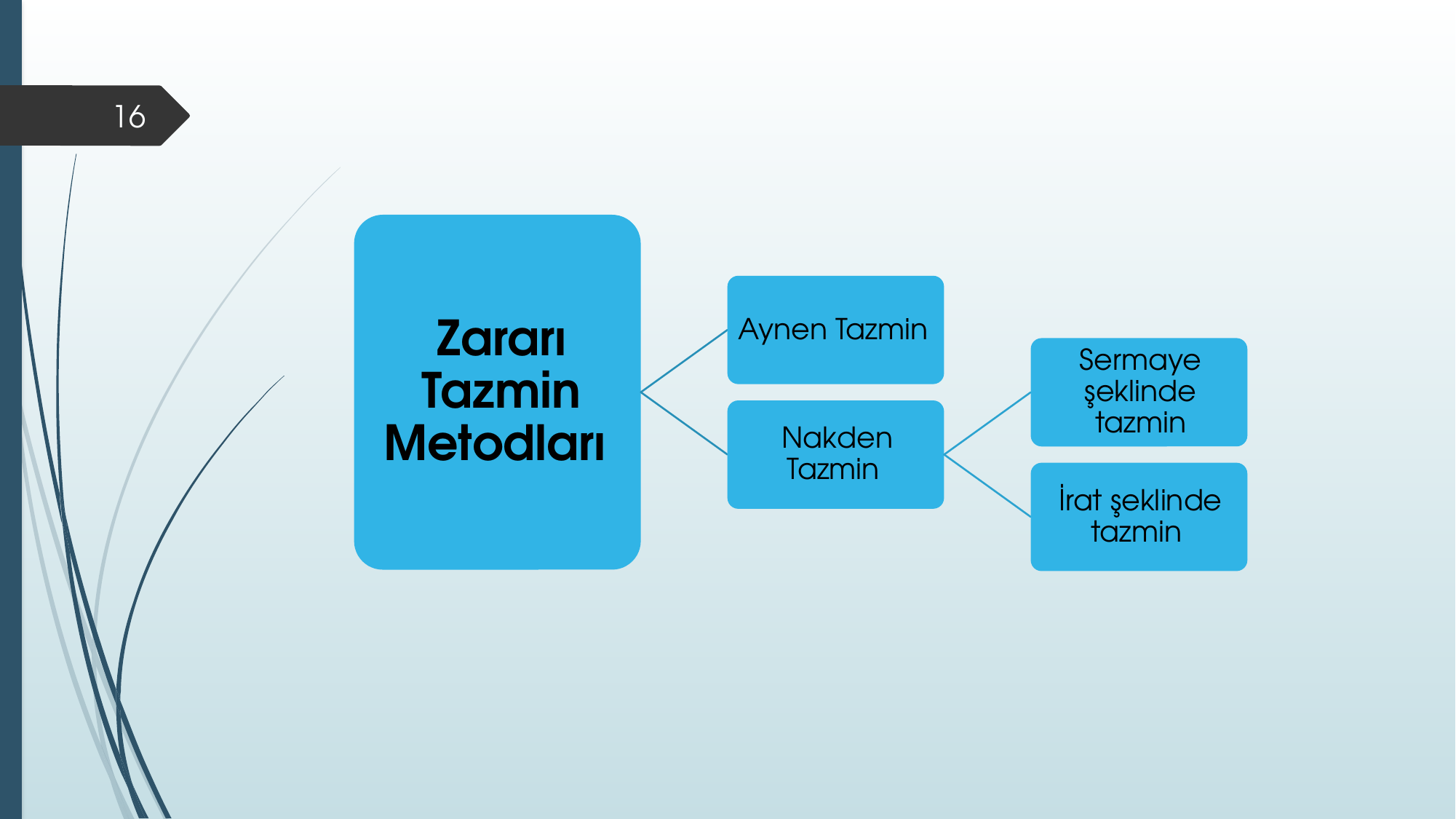

Zararı Tazmin Metodları

Aynen Tazmin

Nakden Tazmin

Sermaye şeklinde tazmin

İrat şeklinde tazmin
#
16